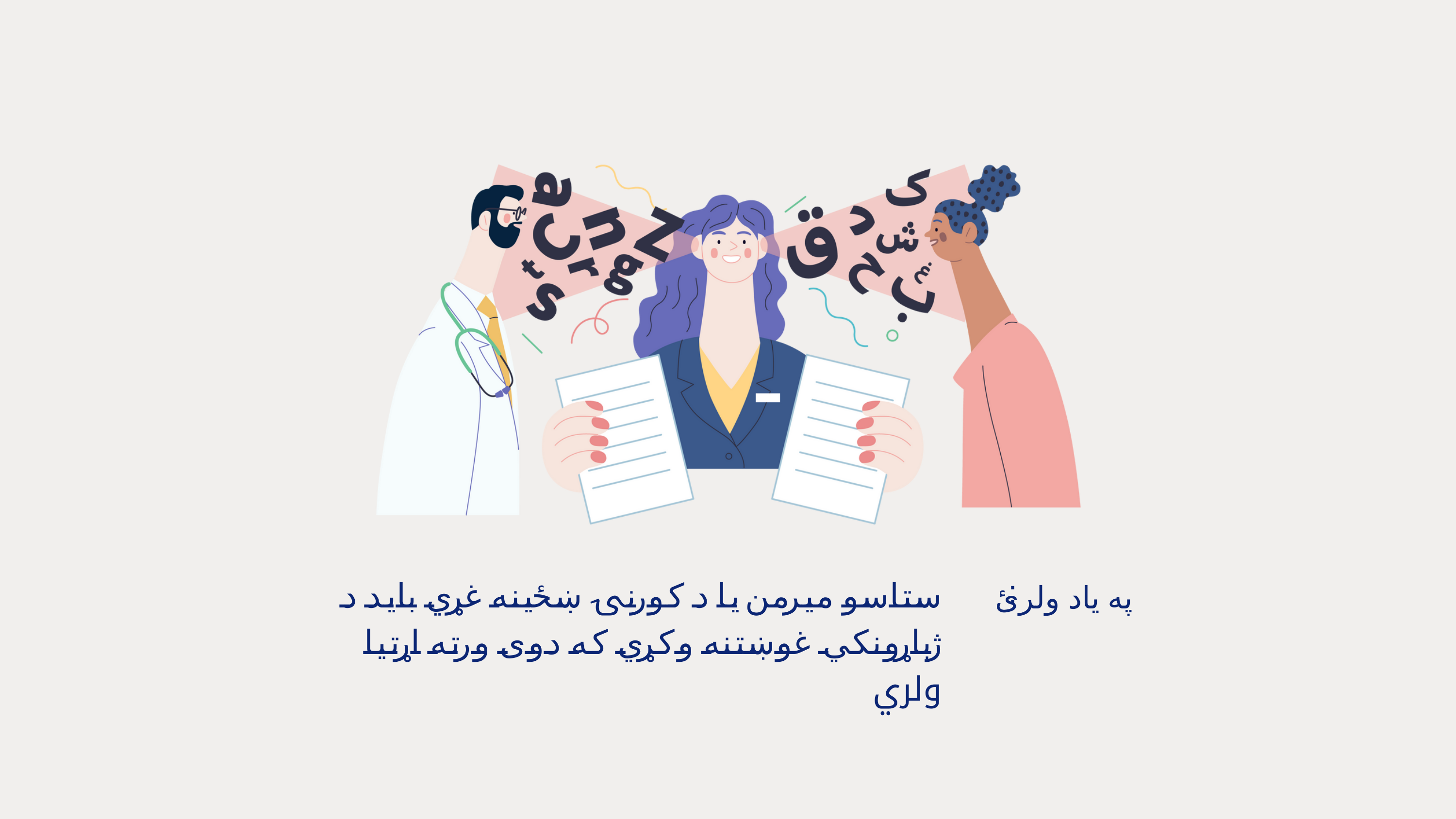

په یاد ولرئ
:
ستاسو میرمن یا د کورنۍ ښځینه غړي باید د ژباړونکي غوښتنه وکړي که دوی ورته اړتیا ولري

.